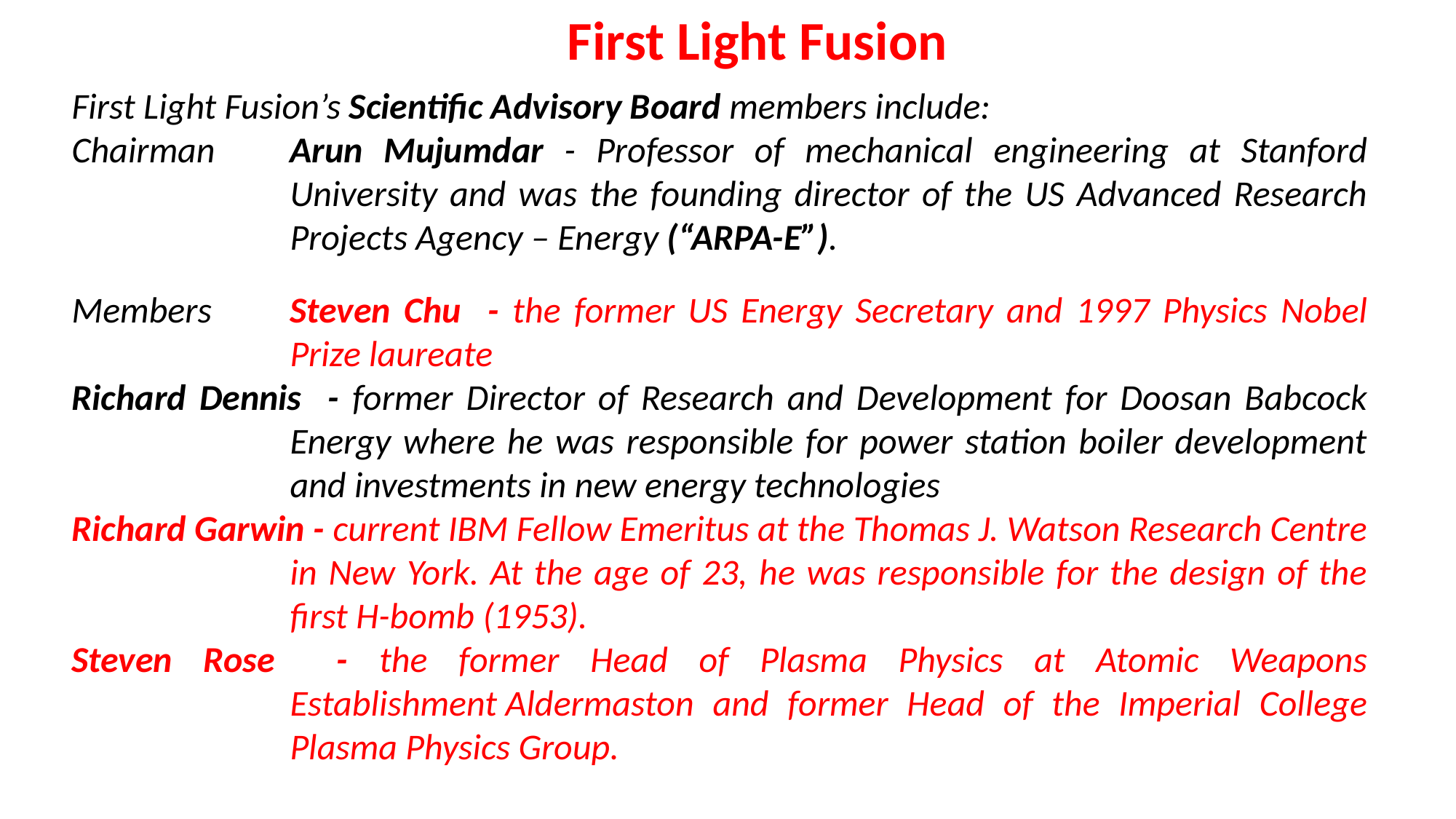

First Light Fusion
First Light Fusion’s Scientific Advisory Board members include:
Chairman	Arun Mujumdar - Professor of mechanical engineering at Stanford University and was the founding director of the US Advanced Research Projects Agency – Energy (“ARPA-E”).

Members	Steven Chu  - the former US Energy Secretary and 1997 Physics Nobel Prize laureate
Richard Dennis  - former Director of Research and Development for Doosan Babcock Energy where he was responsible for power station boiler development and investments in new energy technologies
Richard Garwin - current IBM Fellow Emeritus at the Thomas J. Watson Research Centre in New York. At the age of 23, he was responsible for the design of the first H-bomb (1953).
Steven Rose  - the former Head of Plasma Physics at Atomic Weapons Establishment Aldermaston and former Head of the Imperial College Plasma Physics Group.